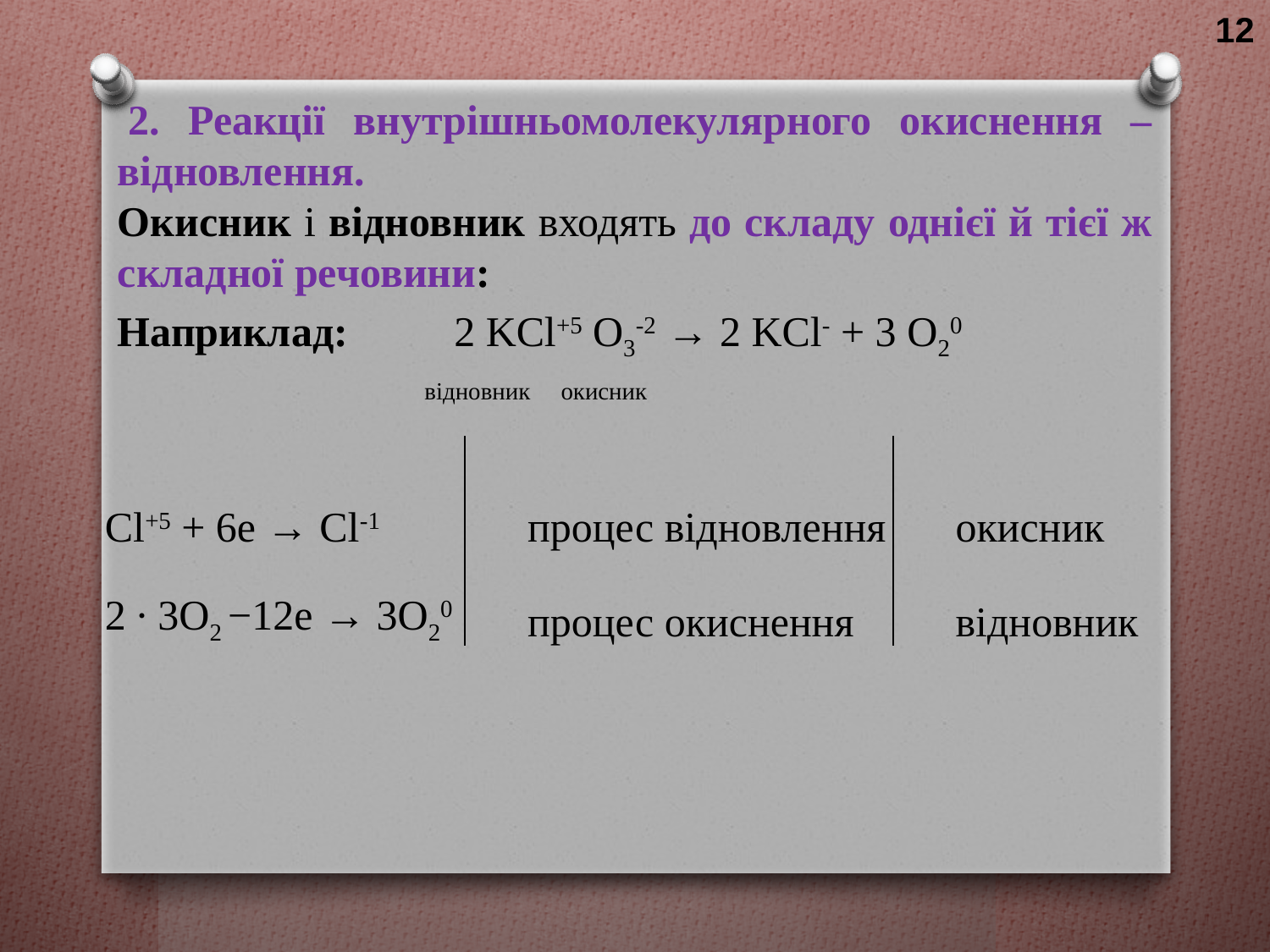

12
 2. Реакції внутрішньомолекулярного окиснення – відновлення.
Окисник і відновник входять до складу однієї й тієї ж складної речовини:
Наприклад:          2 KCl+5 O3-2 → 2 KCl- + 3 O20
                             відновник     окисник

| Cl+5 + 6e → Cl-1 | процес відновлення | окисник |
| --- | --- | --- |
| 2 ∙ 3O2 −12e → 3O20 | процес окиснення | відновник |